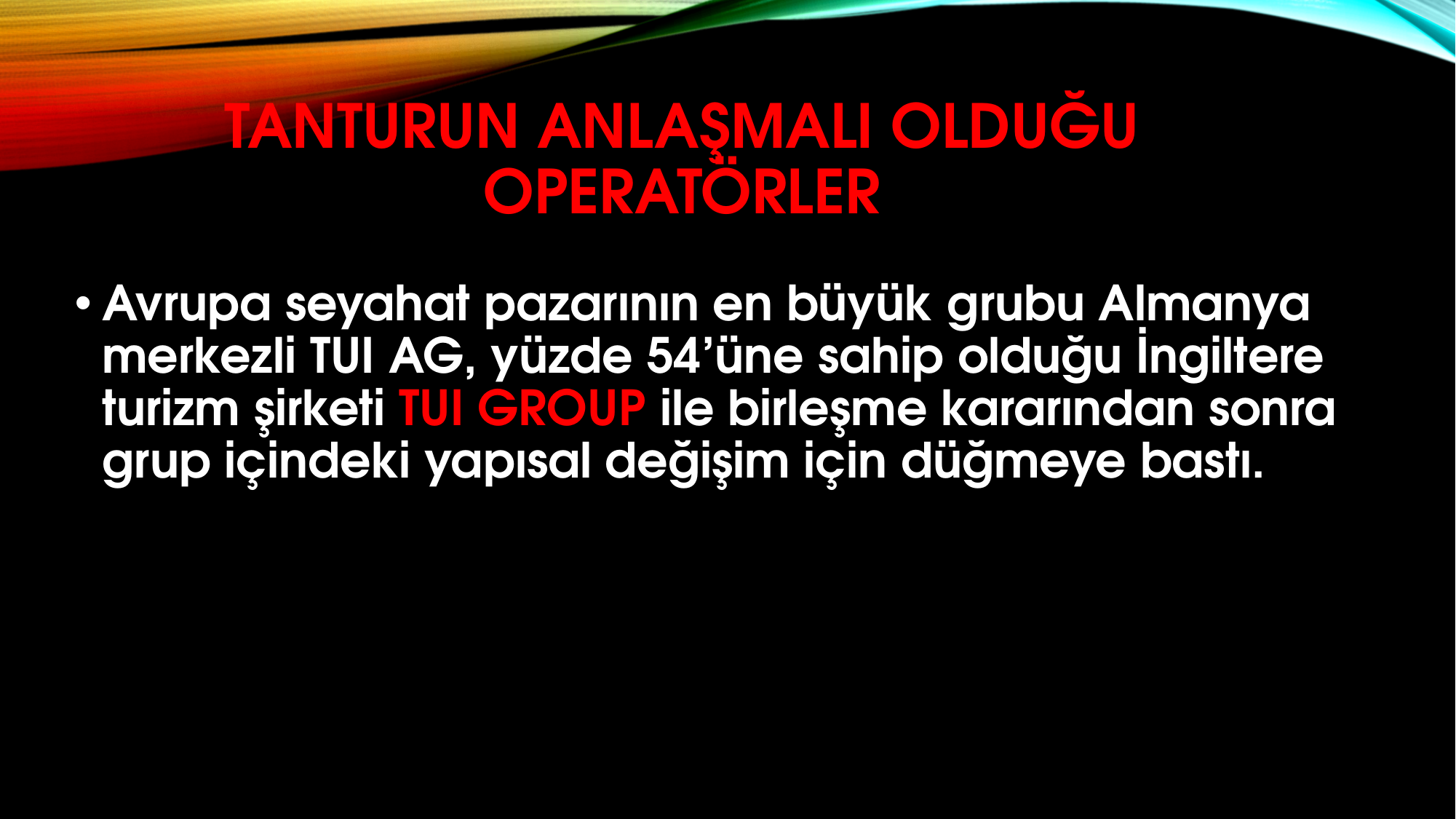

# TANTURUN ANLAŞMALI OLDUĞU OPERATÖRLER

Avrupa seyahat pazarının en büyük grubu Almanya merkezli TUI AG, yüzde 54’üne sahip olduğu İngiltere turizm şirketi TUI GROUP ile birleşme kararından sonra grup içindeki yapısal değişim için düğmeye bastı.